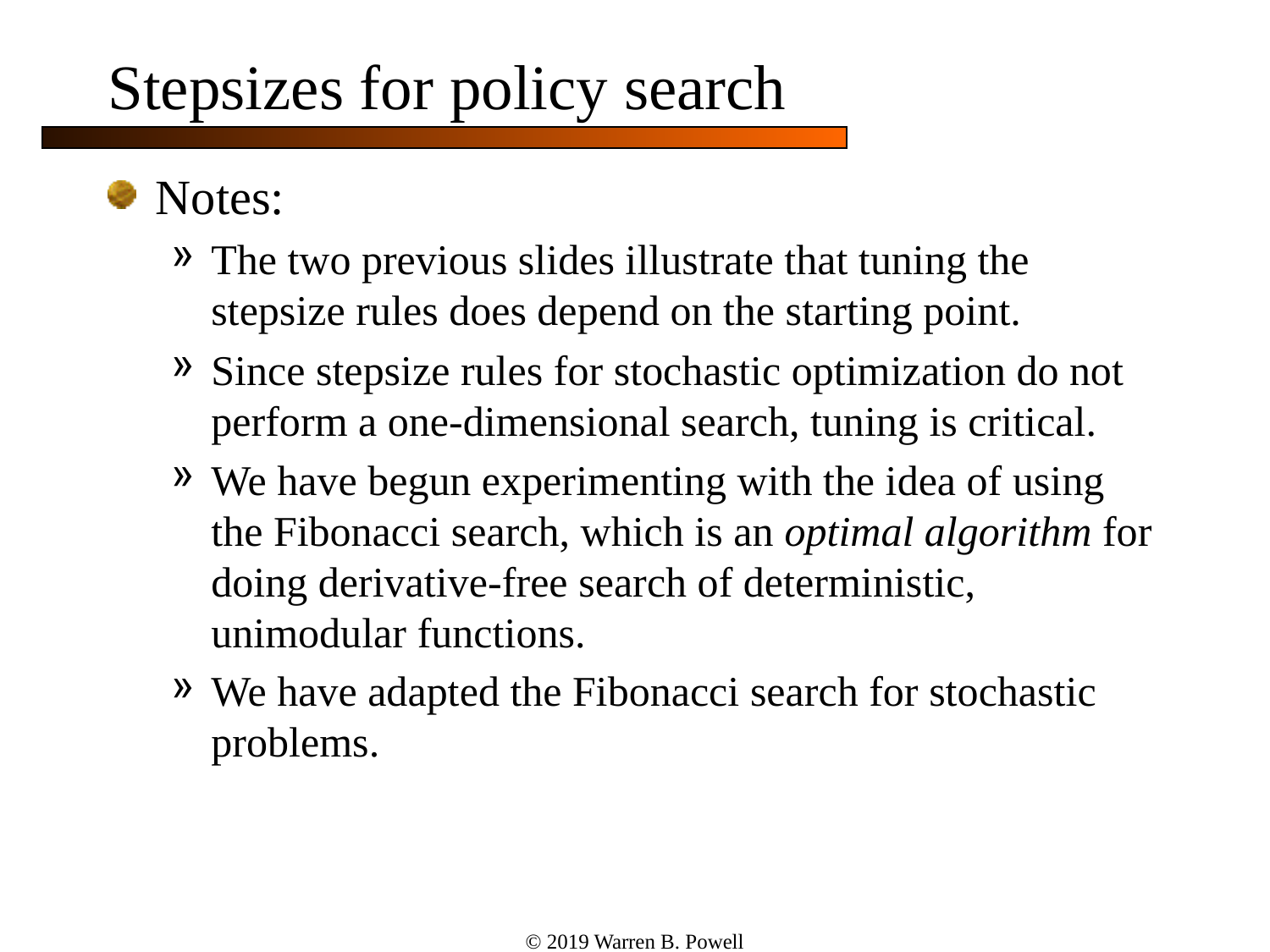

# Stepsizes for policy search
Notes:
The two previous slides illustrate that tuning the stepsize rules does depend on the starting point.
Since stepsize rules for stochastic optimization do not perform a one-dimensional search, tuning is critical.
We have begun experimenting with the idea of using the Fibonacci search, which is an optimal algorithm for doing derivative-free search of deterministic, unimodular functions.
We have adapted the Fibonacci search for stochastic problems.

© 2019 Warren B. Powell